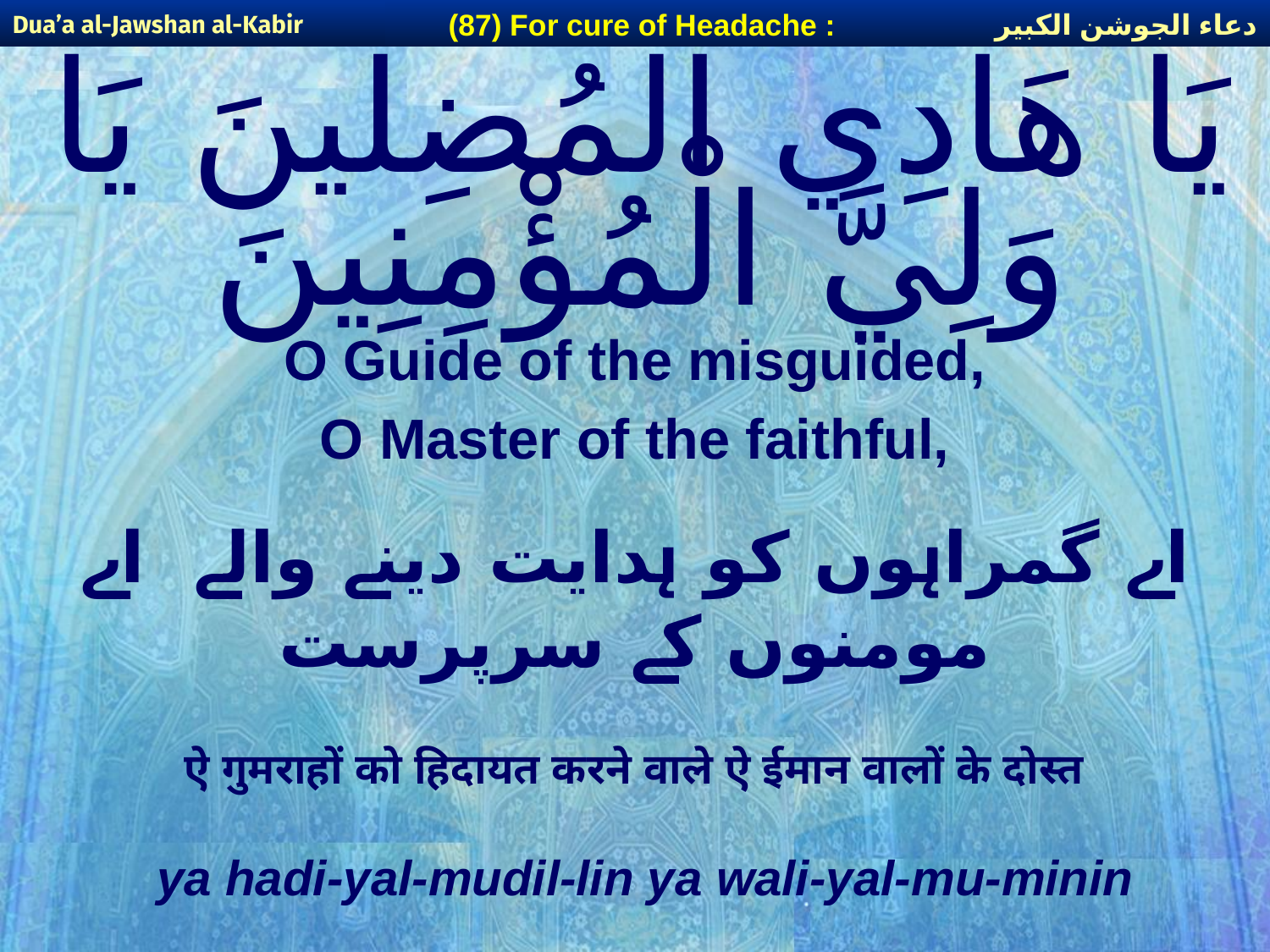

دعاء الجوشن الكبير
(87) For cure of Headache :
Dua’a al-Jawshan al-Kabir
# يَا هَادِي الْمُضِلِّينَ يَا وَلِيَّ الْمُؤْمِنِينَ
O Guide of the misguided,
O Master of the faithful,
اے گمراہوں کو ہدایت دینے والے  اے مومنوں کے سرپرست
ऐ गुमराहों को हिदायत करने वाले ऐ ईमान वालों के दोस्त
ya hadi-yal-mudil-lin ya wali-yal-mu-minin